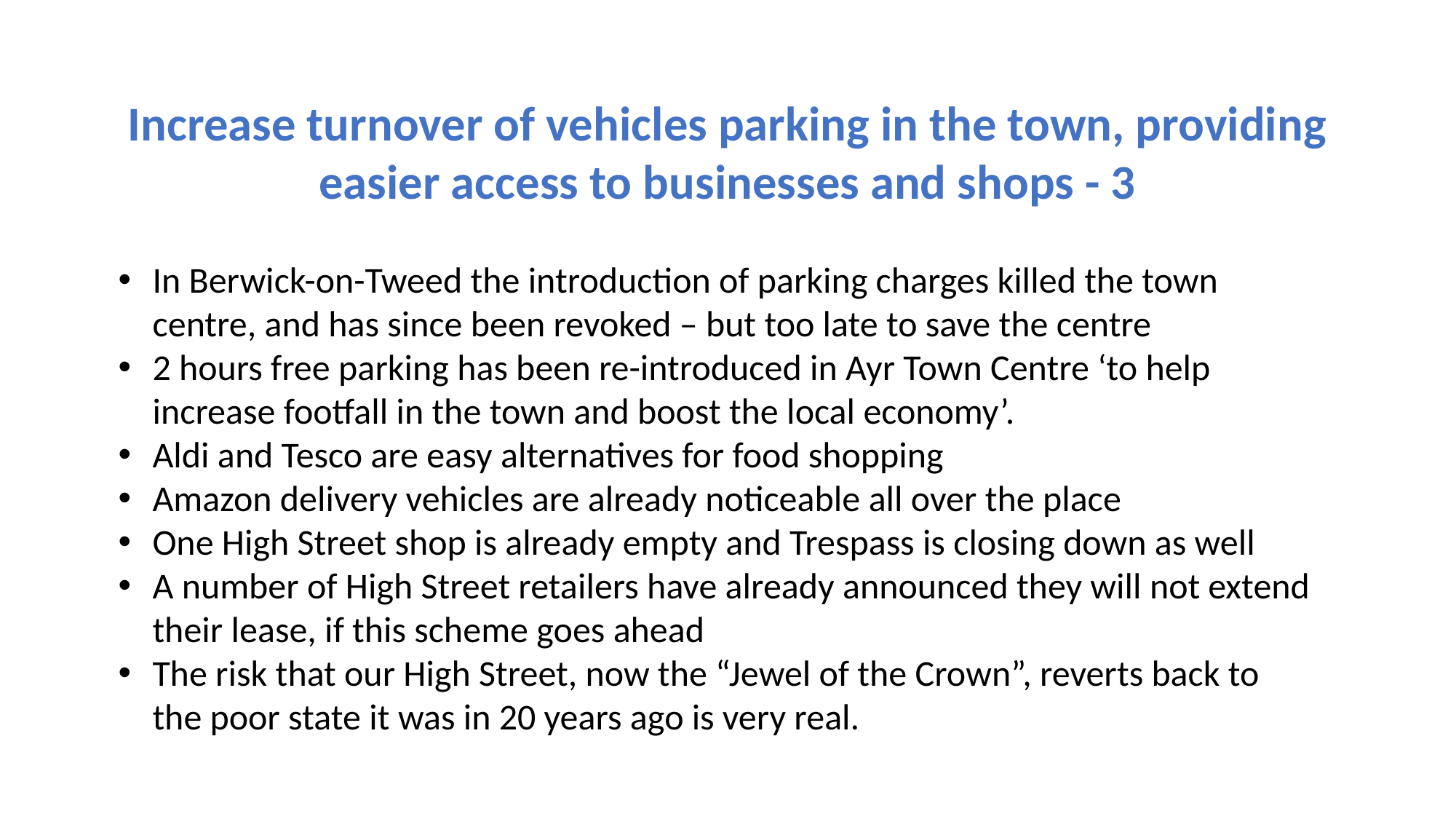

Increase turnover of vehicles parking in the town, providing easier access to businesses and shops - 3
In Berwick-on-Tweed the introduction of parking charges killed the town centre, and has since been revoked – but too late to save the centre
2 hours free parking has been re-introduced in Ayr Town Centre ‘to help increase footfall in the town and boost the local economy’.
Aldi and Tesco are easy alternatives for food shopping
Amazon delivery vehicles are already noticeable all over the place
One High Street shop is already empty and Trespass is closing down as well
A number of High Street retailers have already announced they will not extend their lease, if this scheme goes ahead
The risk that our High Street, now the “Jewel of the Crown”, reverts back to the poor state it was in 20 years ago is very real.